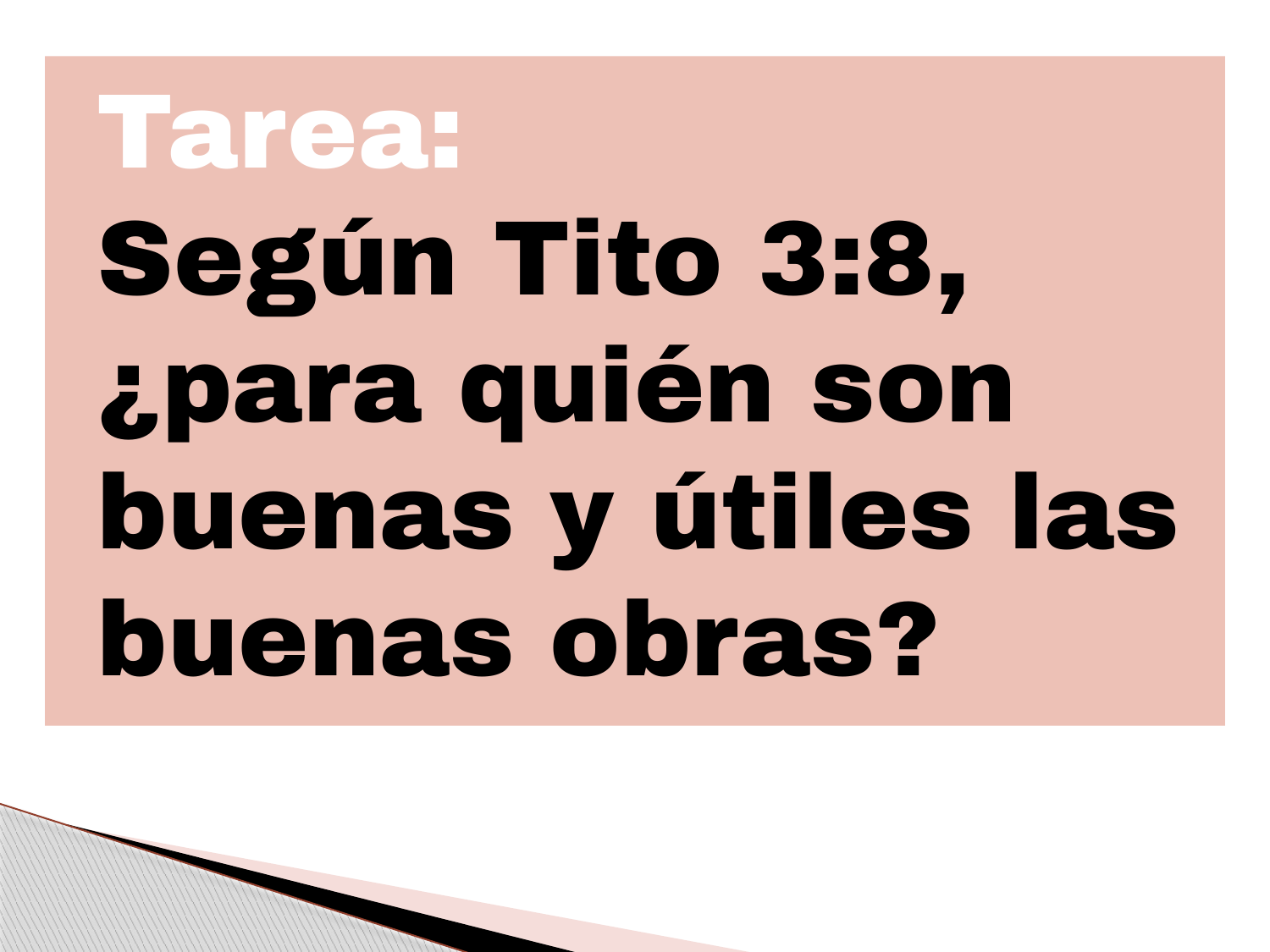

Tarea:
Según Tito 3:8,
¿para quién son buenas y útiles las buenas obras?